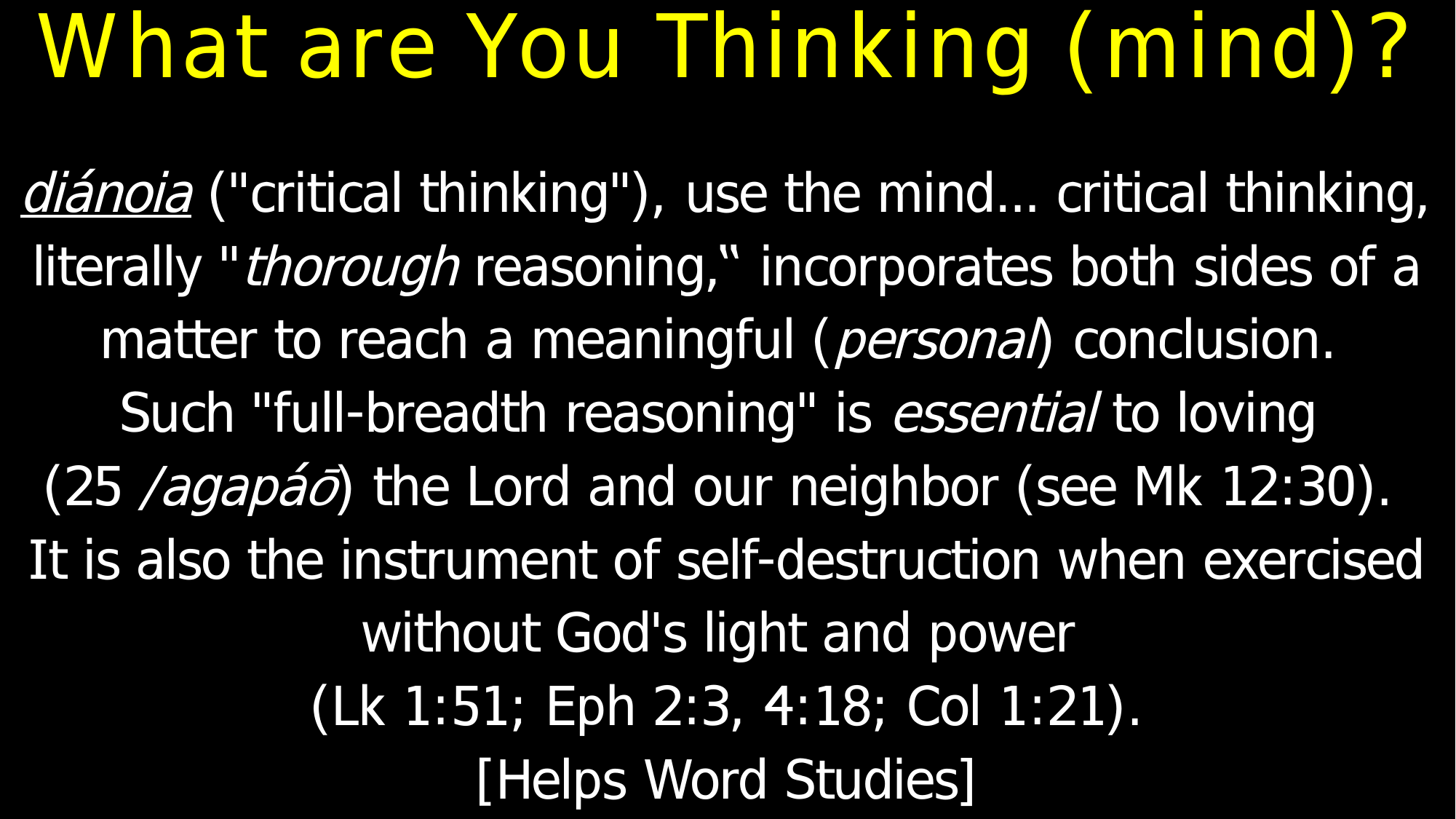

# What are You Thinking (mind)?

diánoia ("critical thinking"), use the mind… critical thinking,
literally "thorough reasoning,“ incorporates both sides of a
matter to reach a meaningful (personal) conclusion.
Such "full-breadth reasoning" is essential to loving
(25 /agapáō) the Lord and our neighbor (see Mk 12:30).
It is also the instrument of self-destruction when exercised
without God's light and power
(Lk 1:51; Eph 2:3, 4:18; Col 1:21).
[Helps Word Studies]